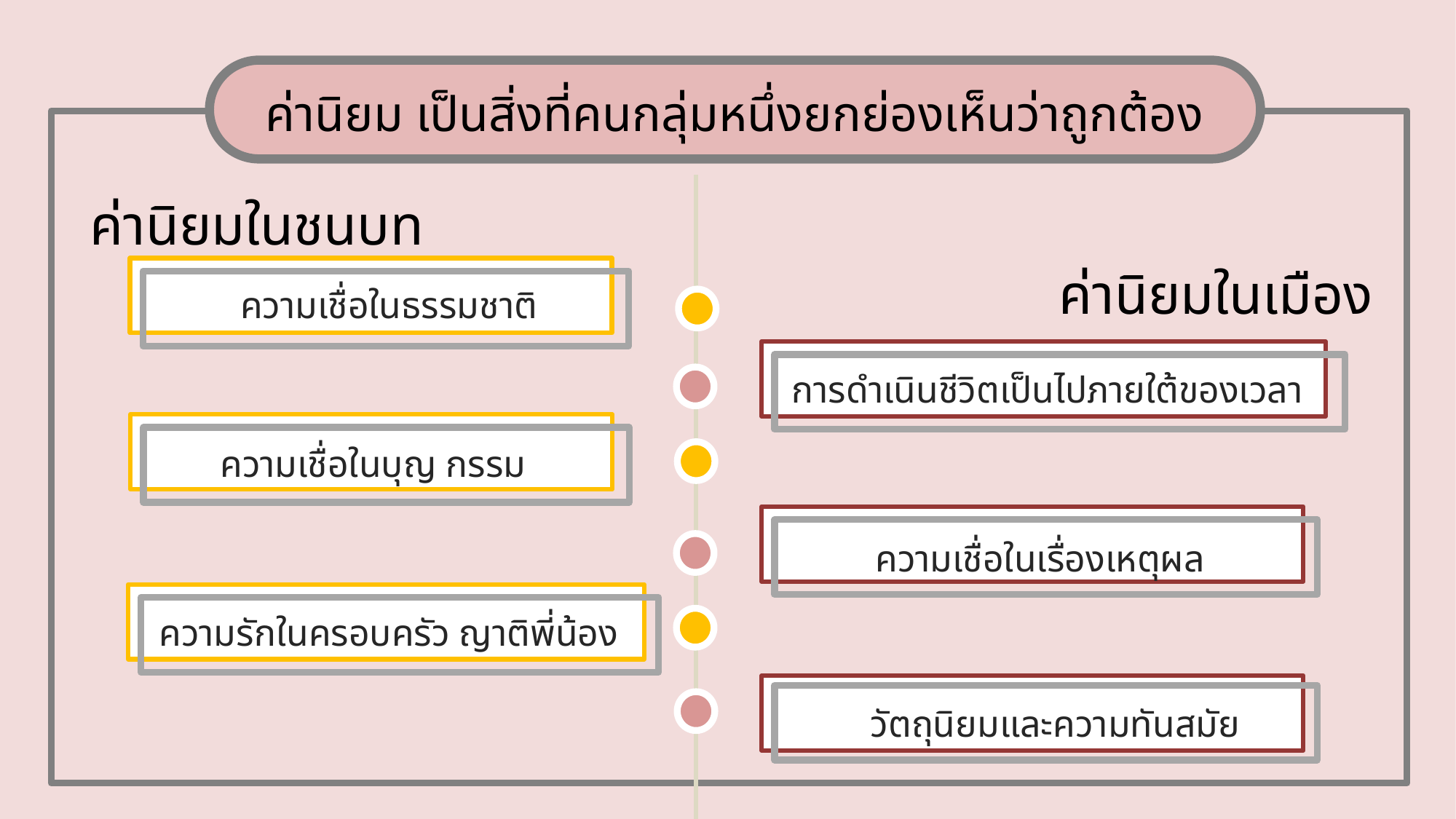

ค่านิยม เป็นสิ่งที่คนกลุ่มหนึ่งยกย่องเห็นว่าถูกต้อง

ค่านิยมในชนบท
ค่านิยมในเมือง

ความเชื่อในธรรมชาติ

การดำเนินชีวิตเป็นไปภายใต้ของเวลา

ความเชื่อในบุญ กรรม

ความเชื่อในเรื่องเหตุผล

ความรักในครอบครัว ญาติพี่น้อง

วัตถุนิยมและความทันสมัย